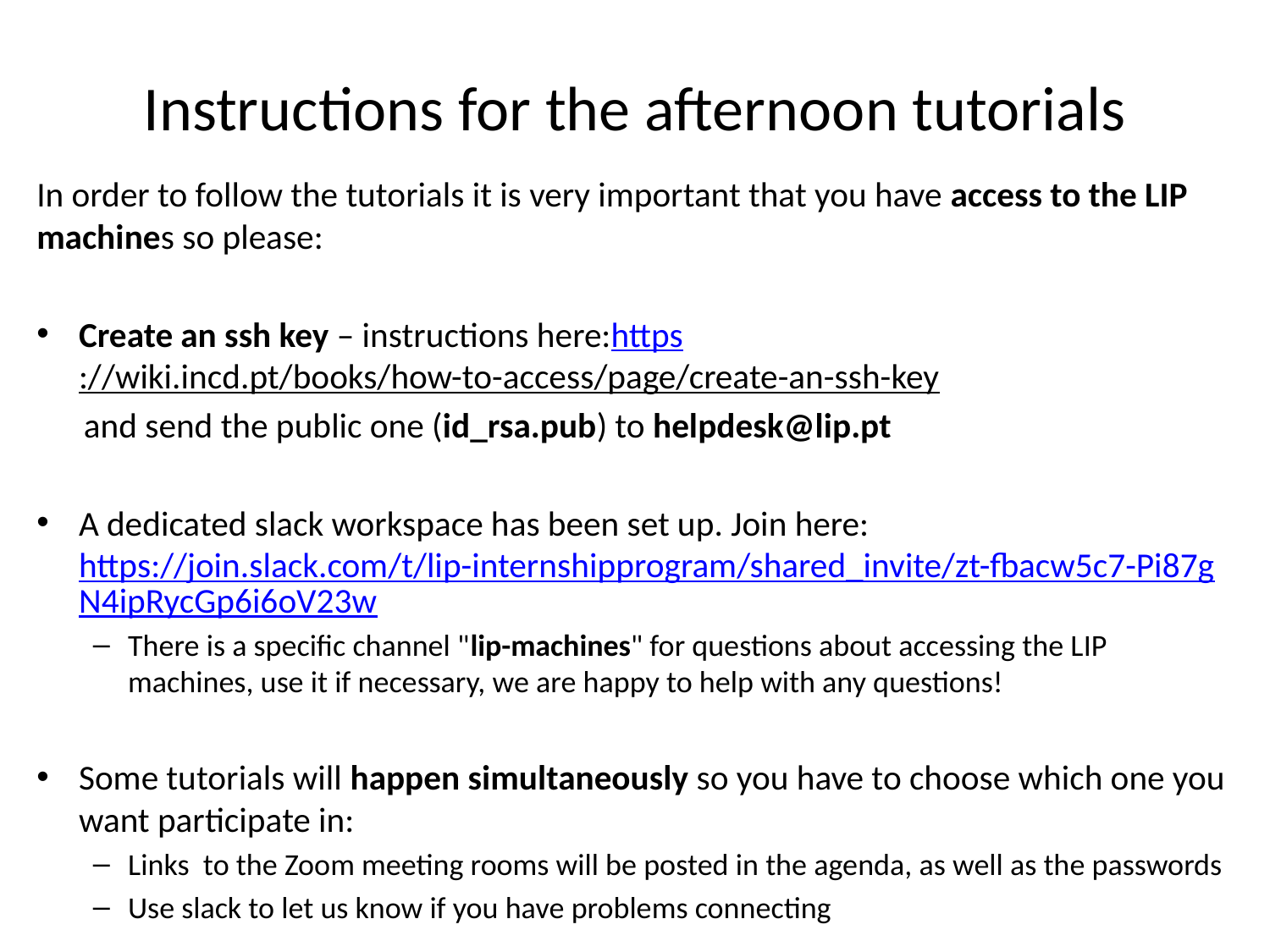

# Instructions for the afternoon tutorials
In order to follow the tutorials it is very important that you have access to the LIP machines so please:

Create an ssh key – instructions here:https://wiki.incd.pt/books/how-to-access/page/create-an-ssh-key
      and send the public one (id_rsa.pub) to helpdesk@lip.pt

A dedicated slack workspace has been set up. Join here: https://join.slack.com/t/lip-internshipprogram/shared_invite/zt-fbacw5c7-Pi87gN4ipRycGp6i6oV23w
There is a specific channel "lip-machines" for questions about accessing the LIP machines, use it if necessary, we are happy to help with any questions!

Some tutorials will happen simultaneously so you have to choose which one you want participate in:
Links  to the Zoom meeting rooms will be posted in the agenda, as well as the passwords
Use slack to let us know if you have problems connecting